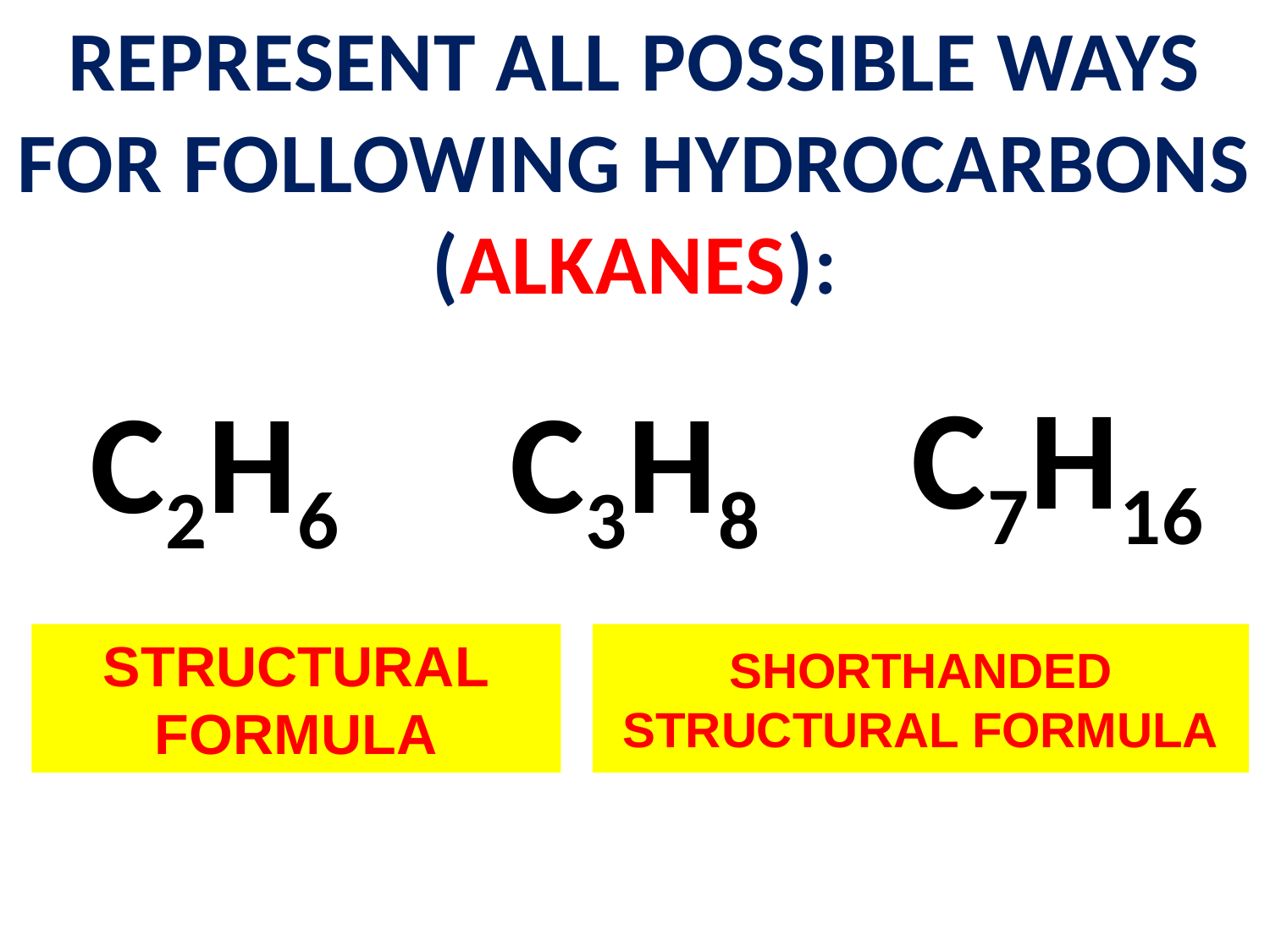

REPRESENT ALL POSSIBLE WAYS
FOR FOLLOWING HYDROCARBONS (ALKANES):
C7H16
C2H6
C3H8
STRUCTURAL
FORMULA
SHORTHANDED STRUCTURAL FORMULA